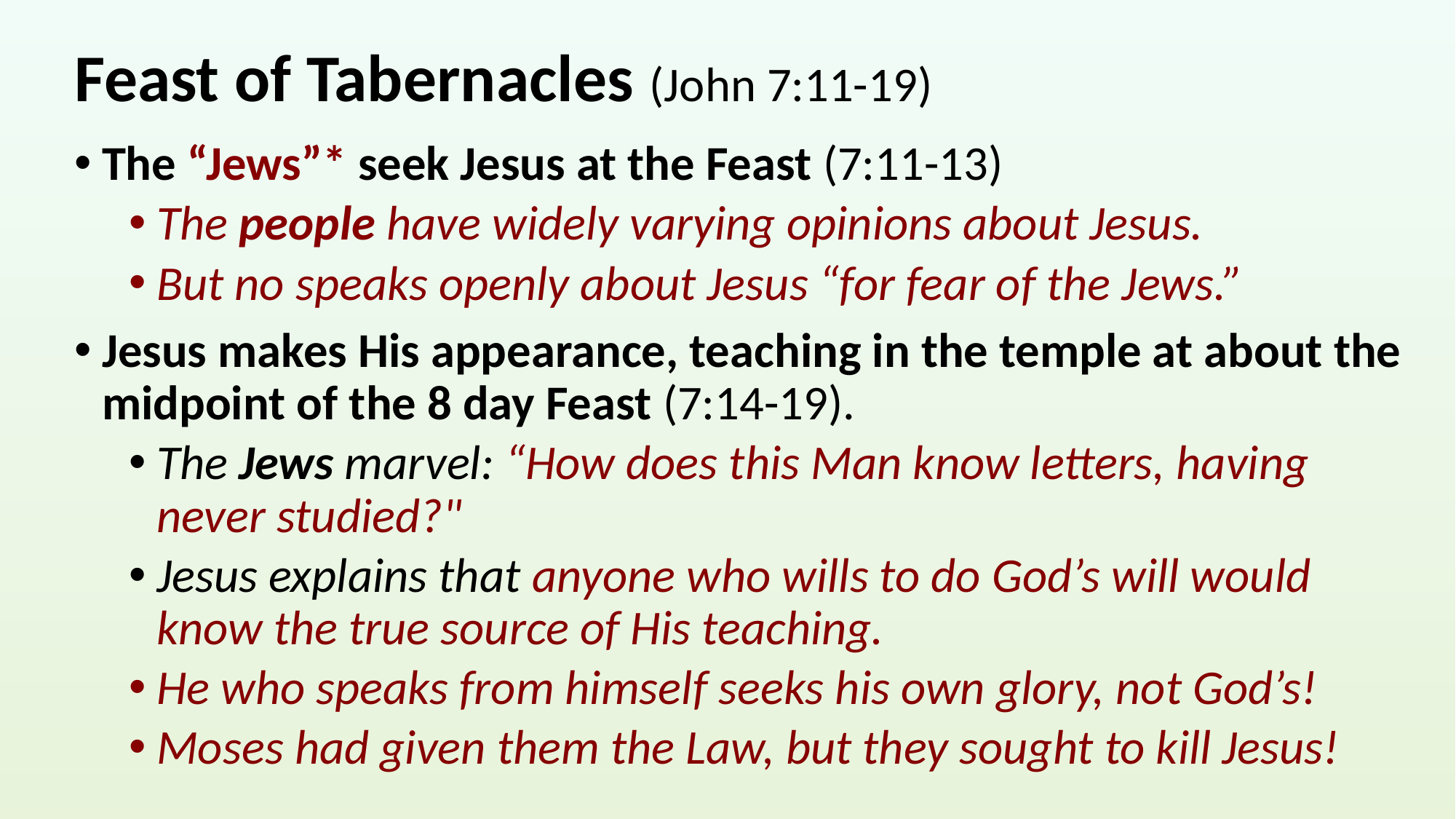

# Feast of Tabernacles (John 7:11-19)
The “Jews”* seek Jesus at the Feast (7:11-13)
The people have widely varying opinions about Jesus.
But no speaks openly about Jesus “for fear of the Jews.”
Jesus makes His appearance, teaching in the temple at about the midpoint of the 8 day Feast (7:14-19).
The Jews marvel: “How does this Man know letters, having never studied?"
Jesus explains that anyone who wills to do God’s will would know the true source of His teaching.
He who speaks from himself seeks his own glory, not God’s!
Moses had given them the Law, but they sought to kill Jesus!